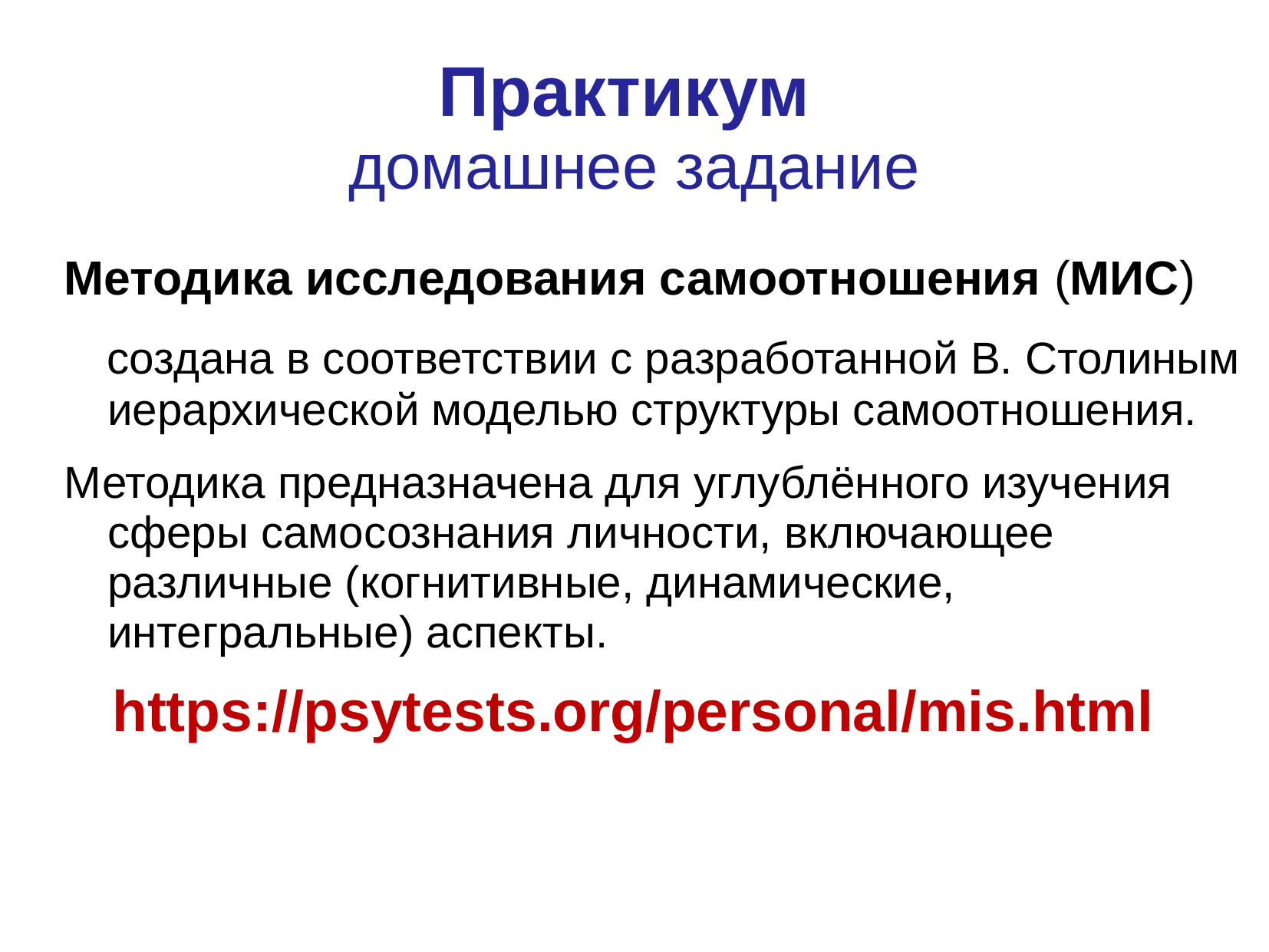

# Практикум домашнее задание
Методика исследования самоотношения (МИС)
   создана в соответствии с разработанной В. Столиным иерархической моделью структуры самоотношения.
Методика предназначена для углублённого изучения сферы самосознания личности, включающее различные (когнитивные, динамические, интегральные) аспекты.
   https://psytests.org/personal/mis.html